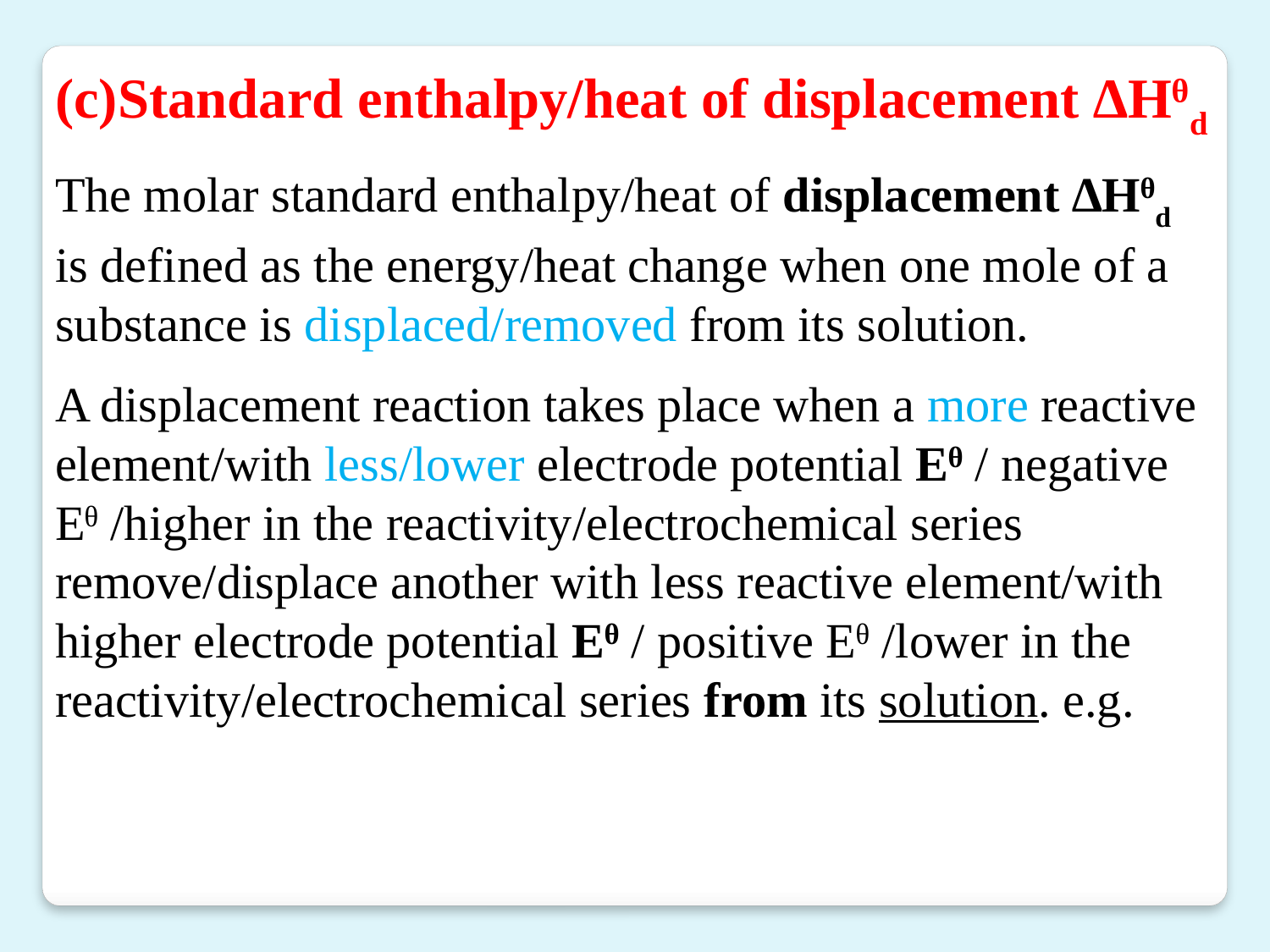

(c)Standard enthalpy/heat of displacement ∆Hᶿd

The molar standard enthalpy/heat of displacement ∆Hᶿd is defined as the energy/heat change when one mole of a substance is displaced/removed from its solution.

A displacement reaction takes place when a more reactive element/with less/lower electrode potential Eᶿ / negative Eᶿ /higher in the reactivity/electrochemical series remove/displace another with less reactive element/with higher electrode potential Eᶿ / positive Eᶿ /lower in the reactivity/electrochemical series from its solution. e.g.